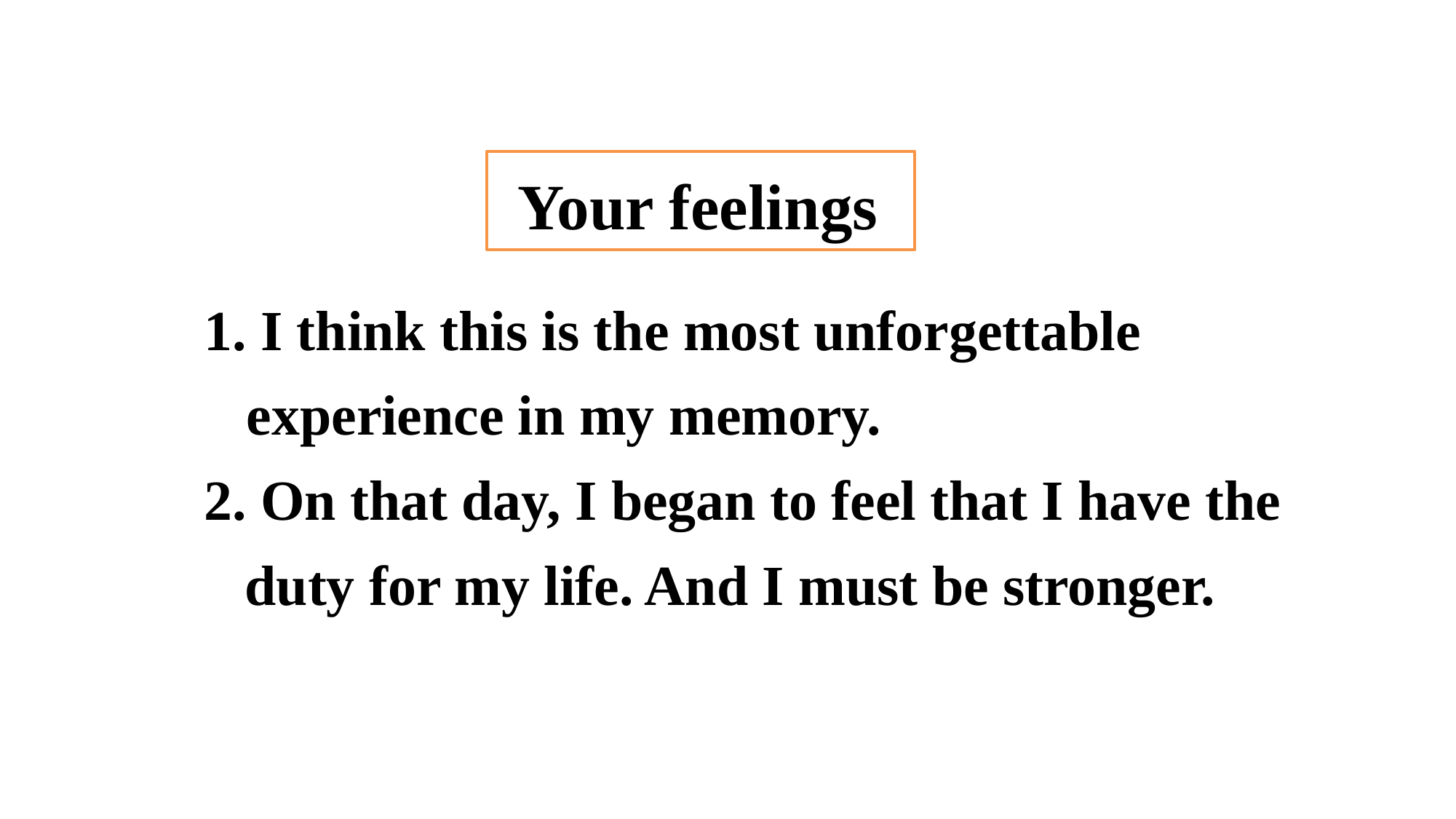

Your feelings

 I think this is the most unforgettable
   experience in my memory.
2. On that day, I began to feel that I have the duty for my life. And I must be stronger.